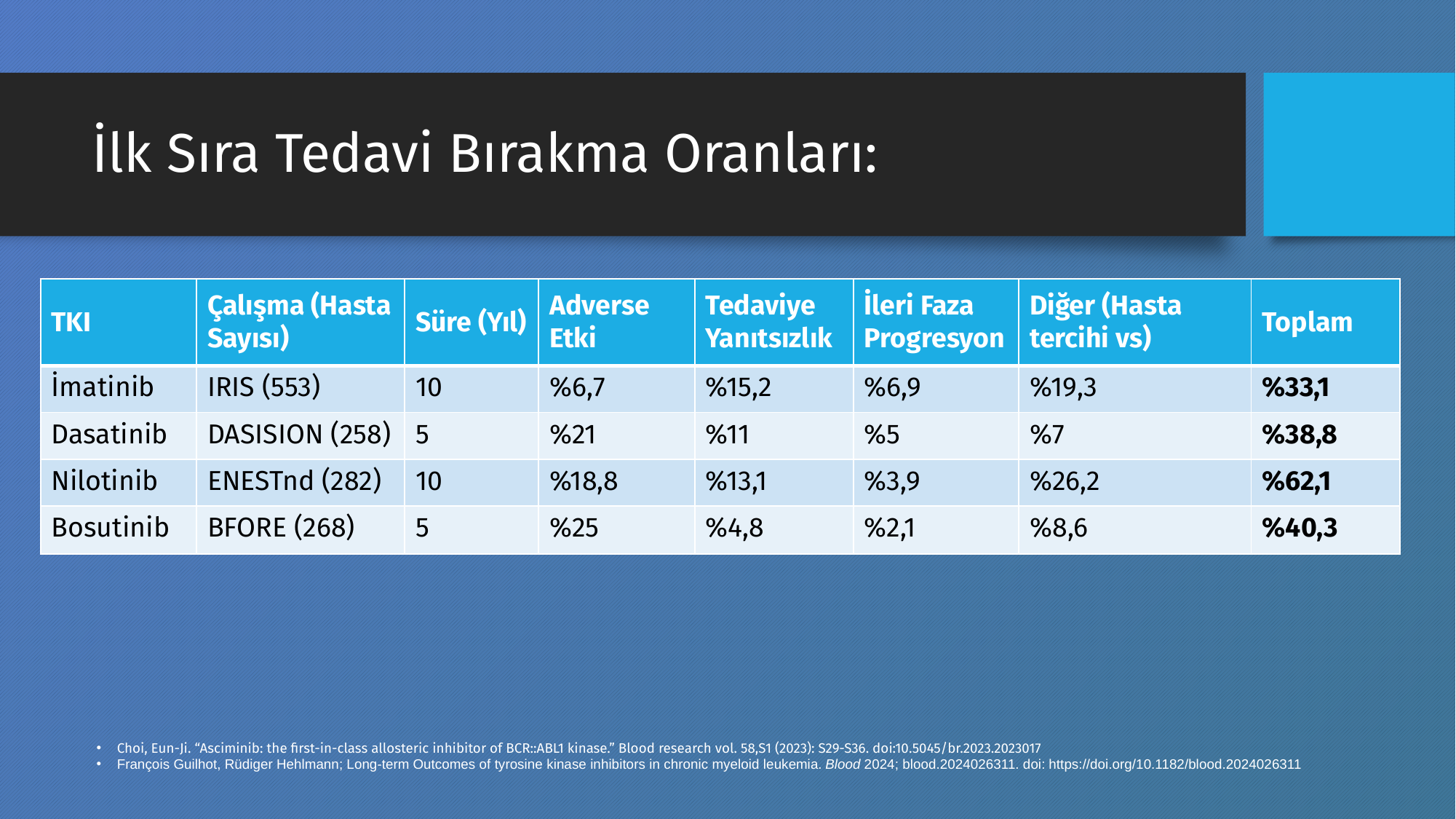

# İlk Sıra Tedavi Bırakma Oranları:
| TKI | Çalışma (Hasta Sayısı) | Süre (Yıl) | Adverse Etki | Tedaviye Yanıtsızlık | İleri Faza Progresyon | Diğer (Hasta tercihi vs) | Toplam |
| --- | --- | --- | --- | --- | --- | --- | --- |
| İmatinib | IRIS (553) | 10 | %6,7 | %15,2 | %6,9 | %19,3 | %33,1 |
| Dasatinib | DASISION (258) | 5 | %21 | %11 | %5 | %7 | %38,8 |
| Nilotinib | ENESTnd (282) | 10 | %18,8 | %13,1 | %3,9 | %26,2 | %62,1 |
| Bosutinib | BFORE (268) | 5 | %25 | %4,8 | %2,1 | %8,6 | %40,3 |
Choi, Eun-Ji. “Asciminib: the first-in-class allosteric inhibitor of BCR::ABL1 kinase.” Blood research vol. 58,S1 (2023): S29-S36. doi:10.5045/br.2023.2023017
François Guilhot, Rüdiger Hehlmann; Long-term Outcomes of tyrosine kinase inhibitors in chronic myeloid leukemia. Blood 2024; blood.2024026311. doi: https://doi.org/10.1182/blood.2024026311